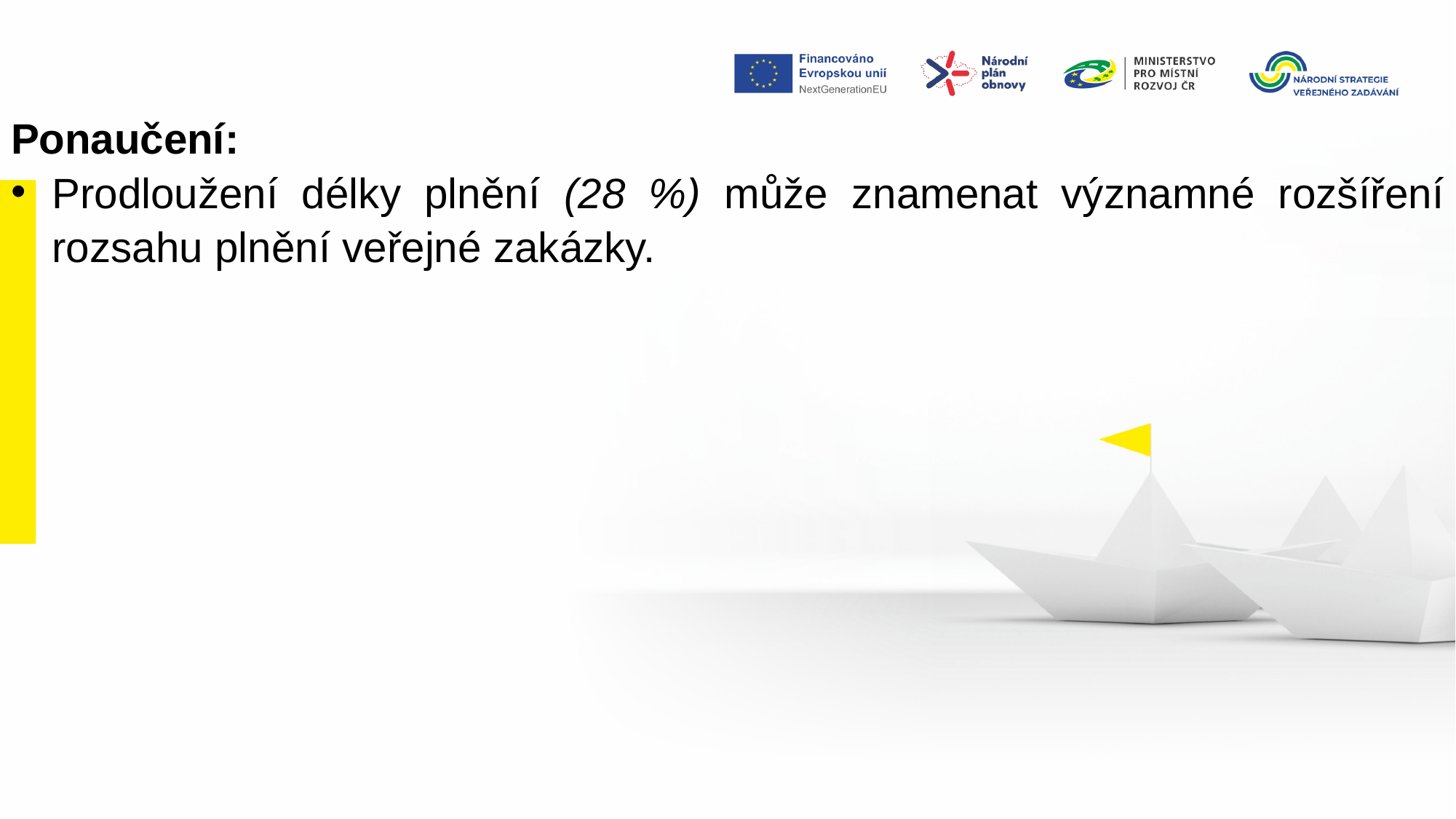

Ponaučení:
Prodloužení délky plnění (28 %) může znamenat významné rozšíření rozsahu plnění veřejné zakázky.